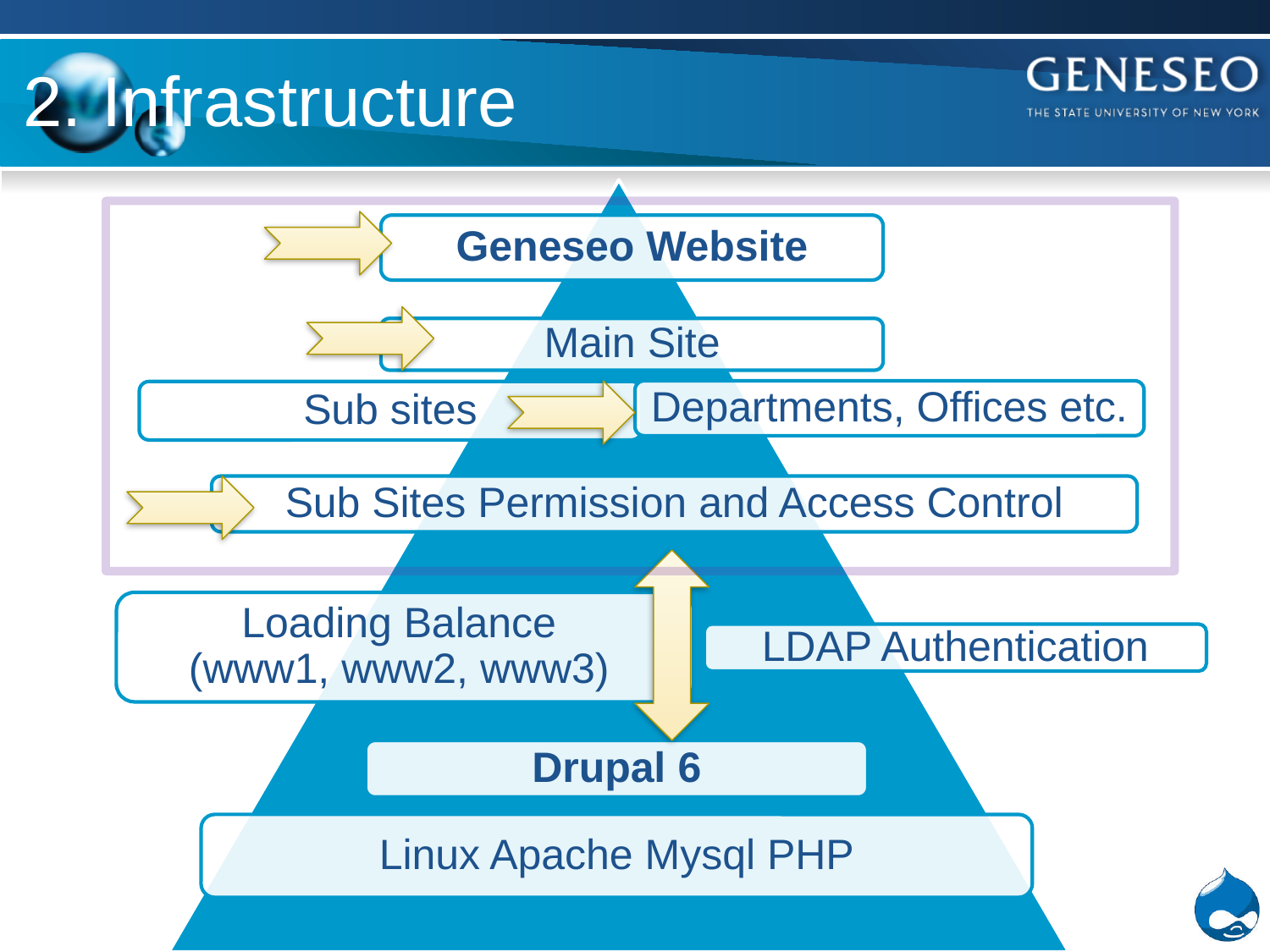

# 2. Infrastructure
Geneseo Website
Main Site
Sub sites
Departments, Offices etc.
Loading Balance
(www1, www2, www3)
LDAP Authentication
Drupal 6
Linux Apache Mysql PHP
Sub Sites Permission and Access Control